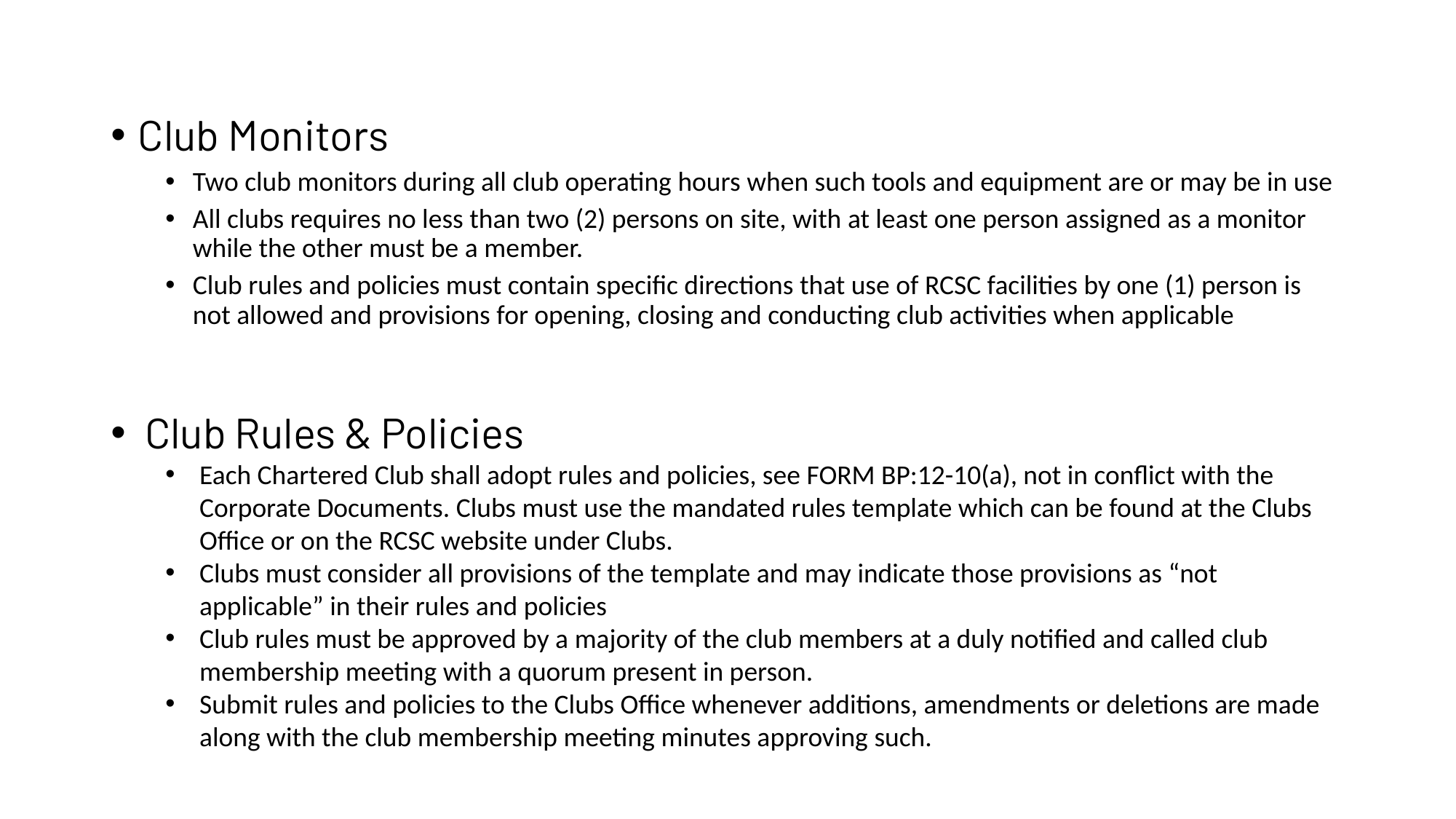

Club Monitors
Two club monitors during all club operating hours when such tools and equipment are or may be in use
All clubs requires no less than two (2) persons on site, with at least one person assigned as a monitor while the other must be a member.
Club rules and policies must contain specific directions that use of RCSC facilities by one (1) person is not allowed and provisions for opening, closing and conducting club activities when applicable
Club Rules & Policies
Each Chartered Club shall adopt rules and policies, see FORM BP:12-10(a), not in conflict with the Corporate Documents. Clubs must use the mandated rules template which can be found at the Clubs Office or on the RCSC website under Clubs.
Clubs must consider all provisions of the template and may indicate those provisions as “not applicable” in their rules and policies
Club rules must be approved by a majority of the club members at a duly notified and called club membership meeting with a quorum present in person.
Submit rules and policies to the Clubs Office whenever additions, amendments or deletions are made along with the club membership meeting minutes approving such.